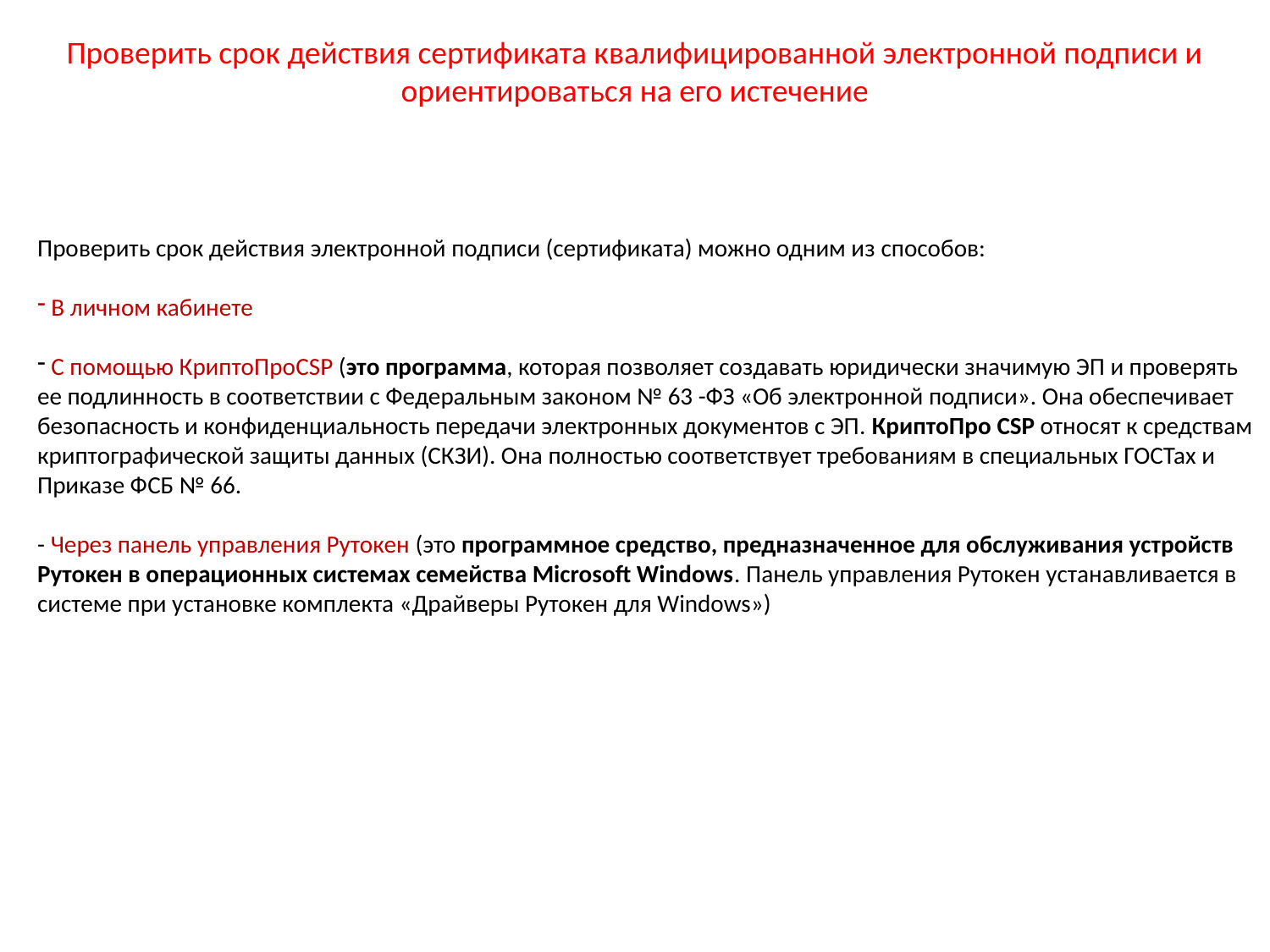

Проверить срок действия сертификата квалифицированной электронной подписи и ориентироваться на его истечение

Проверить срок действия электронной подписи (сертификата) можно одним из способов:

 В личном кабинете

 С помощью КриптоПроCSP (это программа, которая позволяет создавать юридически значимую ЭП и проверять ее подлинность в соответствии с Федеральным законом № 63 -ФЗ «Об электронной подписи». Она обеспечивает безопасность и конфиденциальность передачи электронных документов с ЭП. КриптоПро CSP относят к средствам криптографической защиты данных (СКЗИ). Она полностью соответствует требованиям в специальных ГОСТах и Приказе ФСБ № 66.

- Через панель управления Рутокен (это программное средство, предназначенное для обслуживания устройств Рутокен в операционных системах семейства Microsoft Windows. Панель управления Рутокен устанавливается в системе при установке комплекта «Драйверы Рутокен для Windows»)